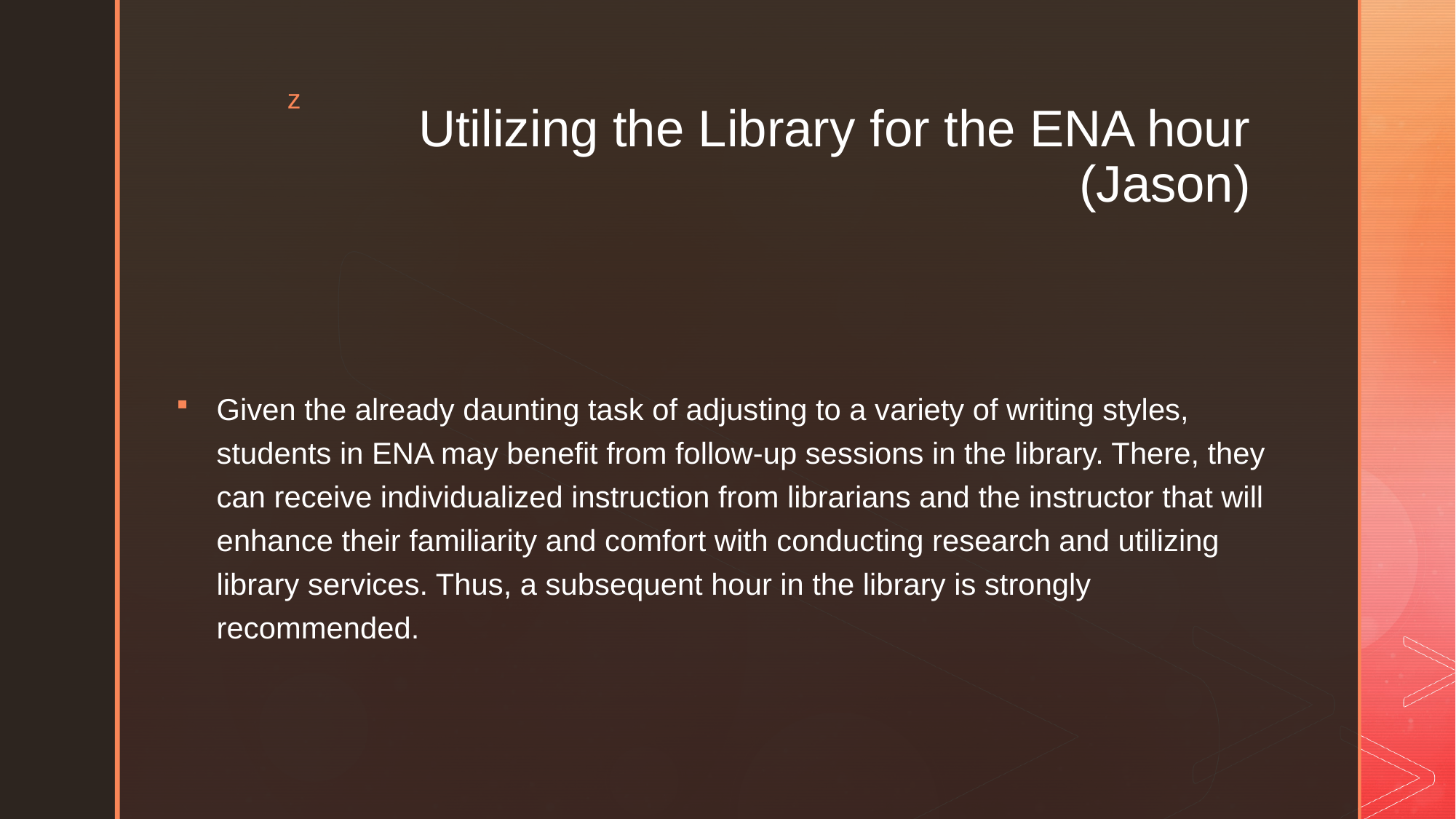

# Utilizing the Library for the ENA hour (Jason)
Given the already daunting task of adjusting to a variety of writing styles, students in ENA may benefit from follow-up sessions in the library. There, they can receive individualized instruction from librarians and the instructor that will enhance their familiarity and comfort with conducting research and utilizing library services. Thus, a subsequent hour in the library is strongly recommended.